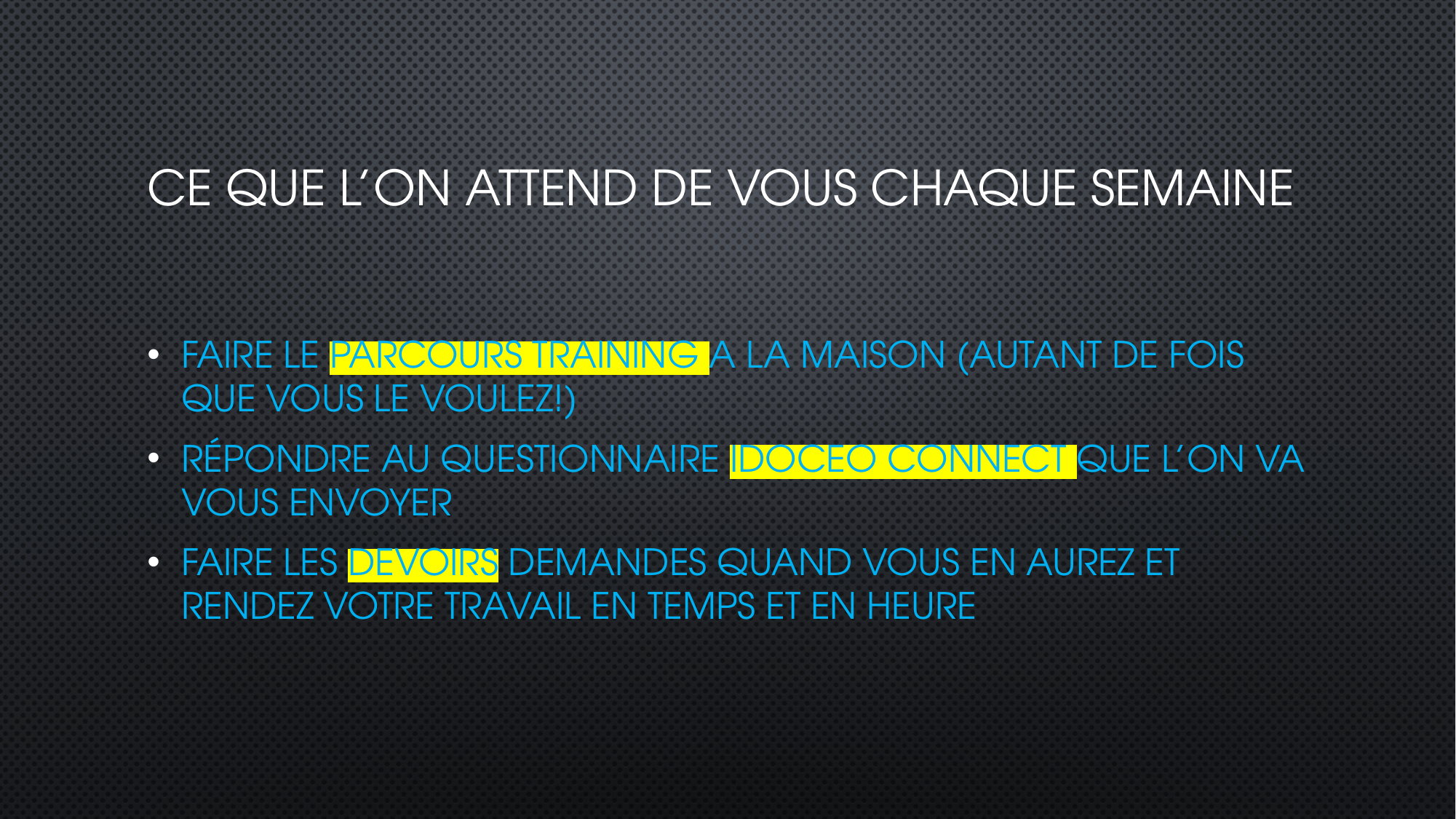

# CE QUE L’ON ATTEND DE VOUS CHAQUE SEMAINE
FAIRE LE PARCOURS TRAINING A LA MAISON (autant de fois que vous le voulez!)
Répondre au questionnaire IDOCEO Connect que l’on va vous envoyer
Faire les devoirs demandes quand vous en aurez et rendez votre travail en temps et en heure